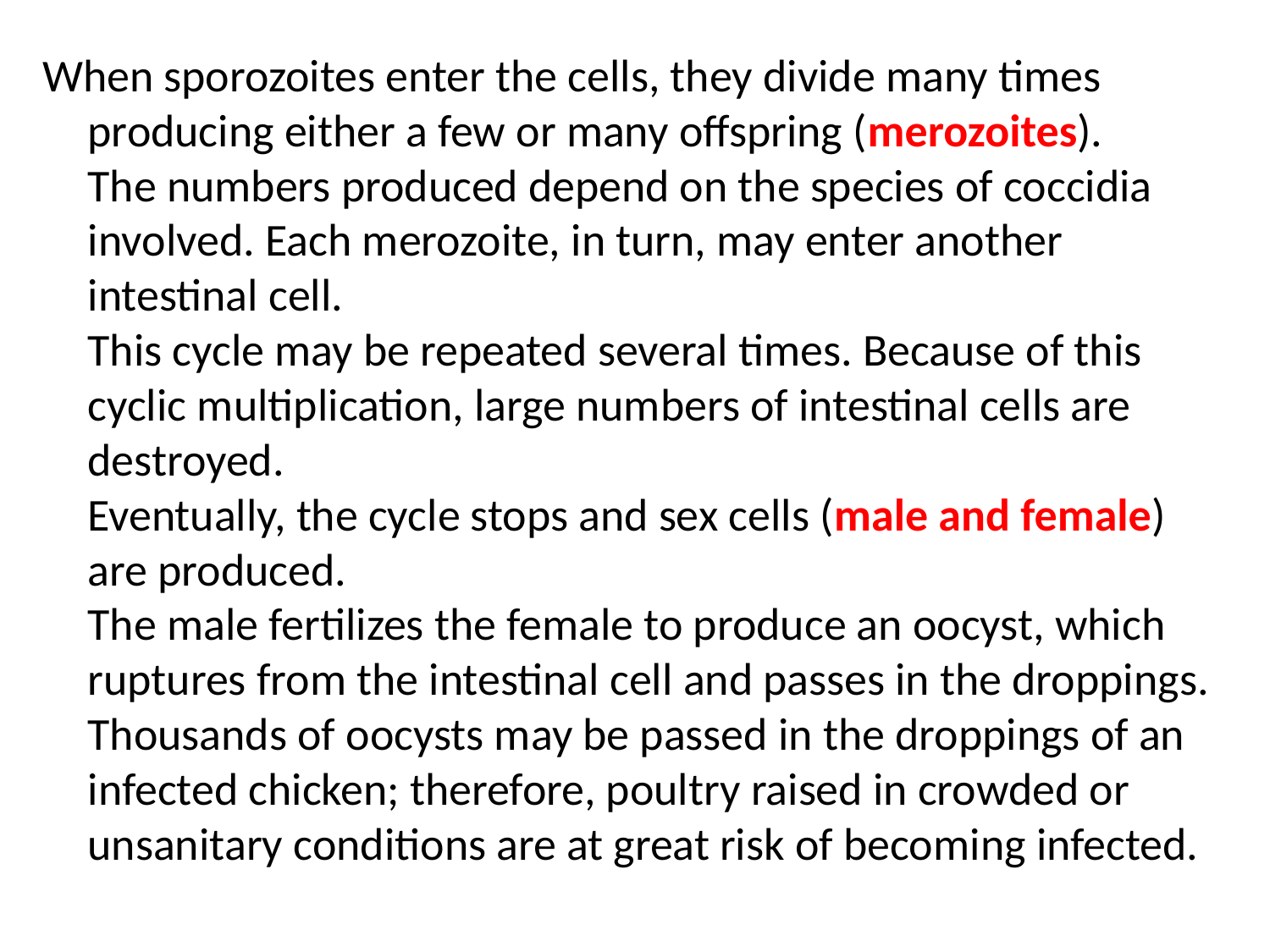

When sporozoites enter the cells, they divide many times producing either a few or many offspring (merozoites).
The numbers produced depend on the species of coccidia involved. Each merozoite, in turn, may enter another intestinal cell.
This cycle may be repeated several times. Because of this cyclic multiplication, large numbers of intestinal cells are destroyed.
Eventually, the cycle stops and sex cells (male and female) are produced.
The male fertilizes the female to produce an oocyst, which ruptures from the intestinal cell and passes in the droppings.
Thousands of oocysts may be passed in the droppings of an infected chicken; therefore, poultry raised in crowded or unsanitary conditions are at great risk of becoming infected.